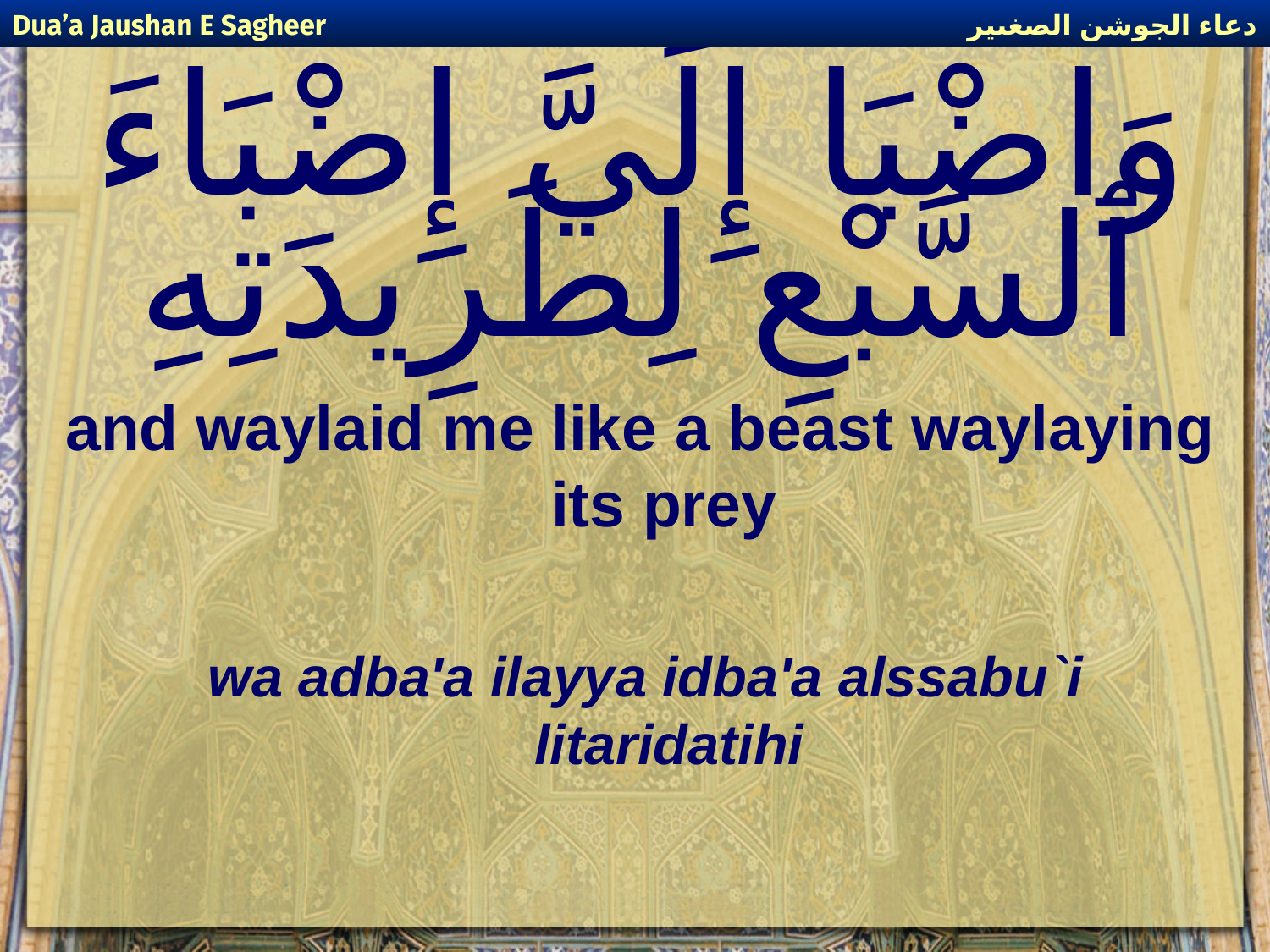

دعاء الجوشن الصغىير
Dua’a Jaushan E Sagheer
# وَاضْبَا إِلَيَّ إِضْبَاءَ ٱلسَّبْعِ لِطَرِيدَتِهِ
and waylaid me like a beast waylaying its prey
wa adba'a ilayya idba'a alssabu`i litaridatihi